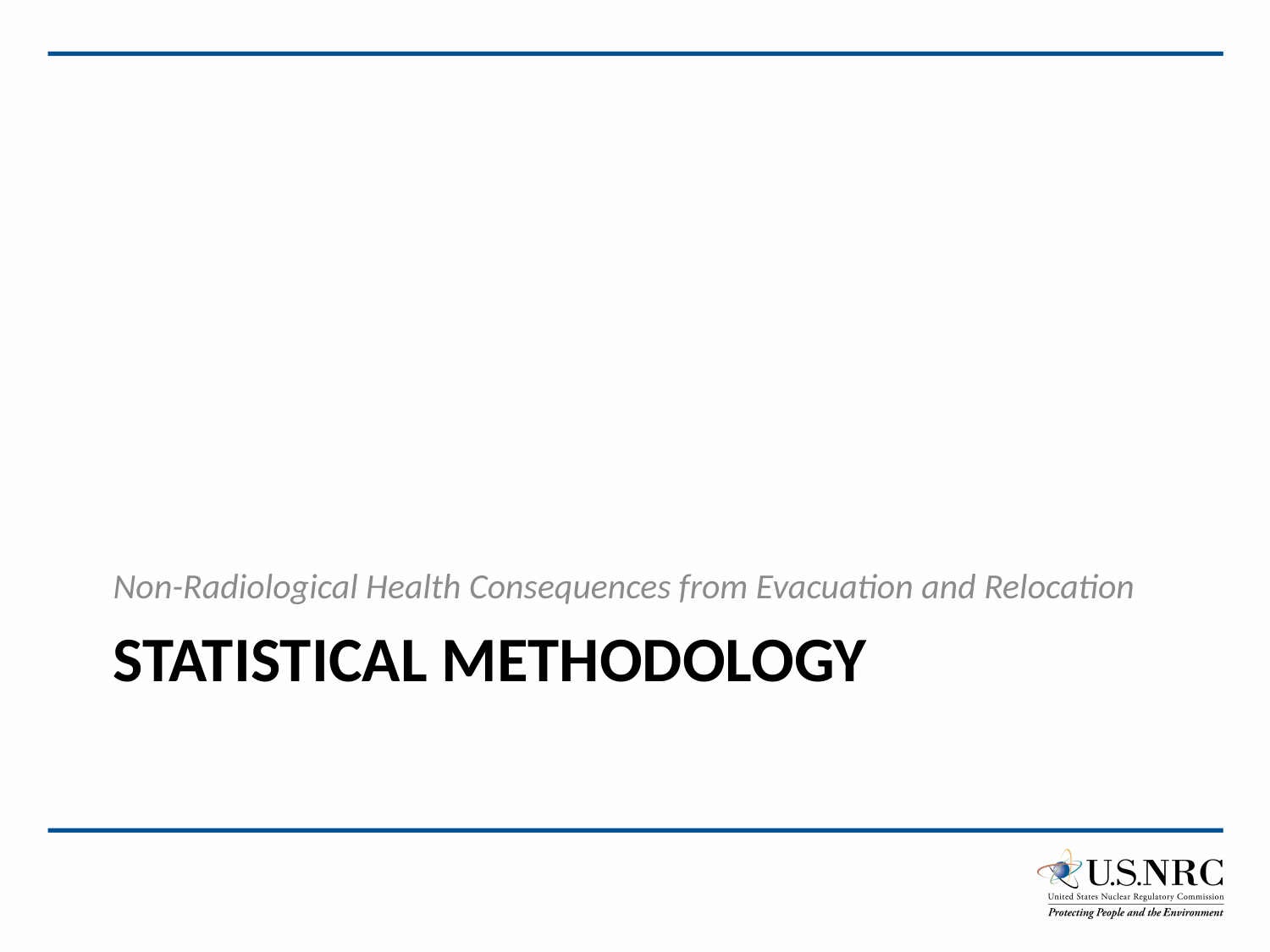

Non-Radiological Health Consequences from Evacuation and Relocation
# Statistical Methodology